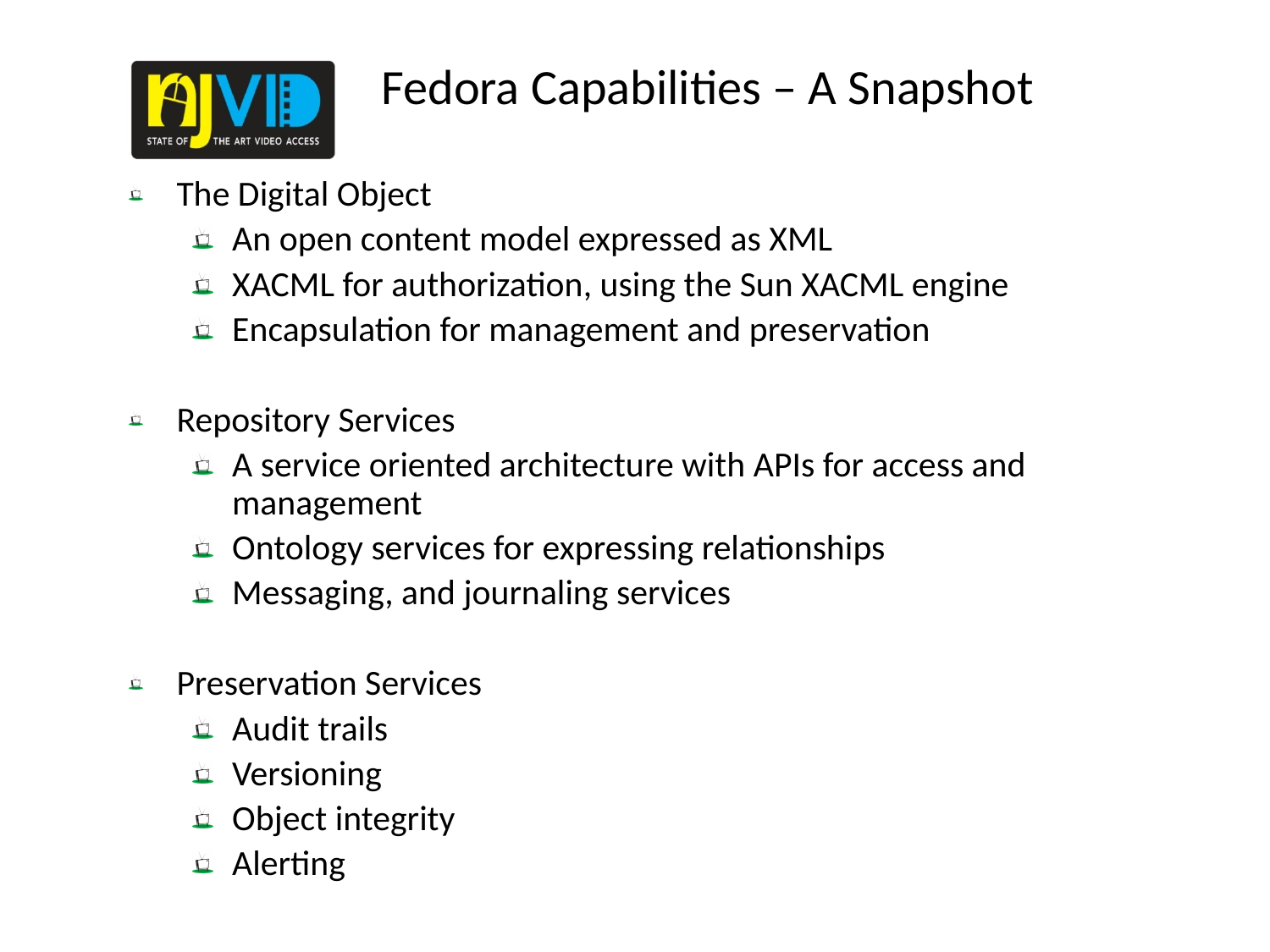

# Fedora Capabilities – A Snapshot
The Digital Object
An open content model expressed as XML
XACML for authorization, using the Sun XACML engine
Encapsulation for management and preservation

Repository Services
A service oriented architecture with APIs for access and management
Ontology services for expressing relationships
Messaging, and journaling services

Preservation Services
Audit trails
Versioning
Object integrity
Alerting